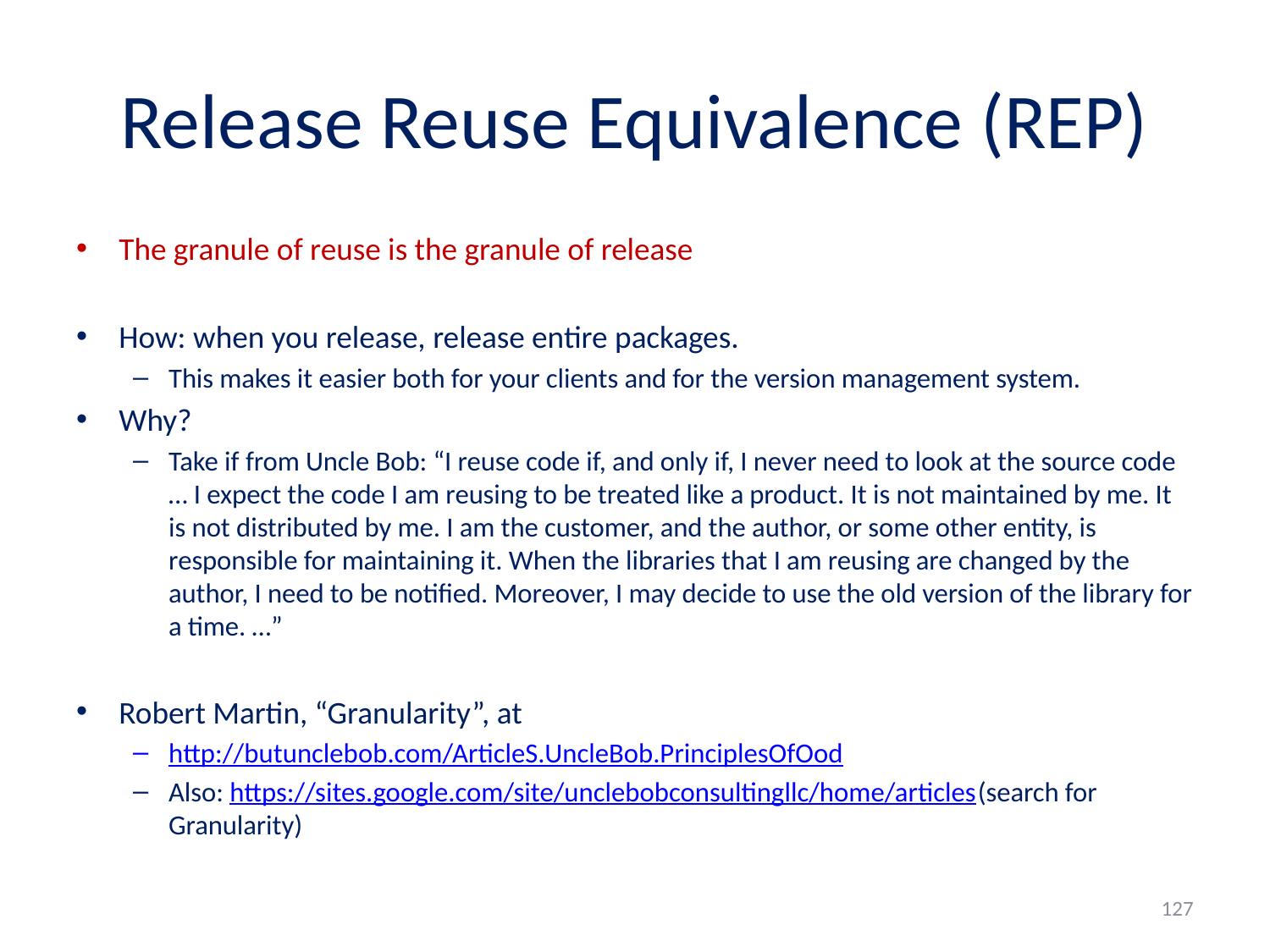

# Release Reuse Equivalence (REP)
The granule of reuse is the granule of release

How: when you release, release entire packages.
This makes it easier both for your clients and for the version management system.
Why?
Take if from Uncle Bob: “I reuse code if, and only if, I never need to look at the source code … I expect the code I am reusing to be treated like a product. It is not maintained by me. It is not distributed by me. I am the customer, and the author, or some other entity, is responsible for maintaining it. When the libraries that I am reusing are changed by the author, I need to be notified. Moreover, I may decide to use the old version of the library for a time. …”

Robert Martin, “Granularity”, at
http://butunclebob.com/ArticleS.UncleBob.PrinciplesOfOod
Also: https://sites.google.com/site/unclebobconsultingllc/home/articles (search for Granularity)
127